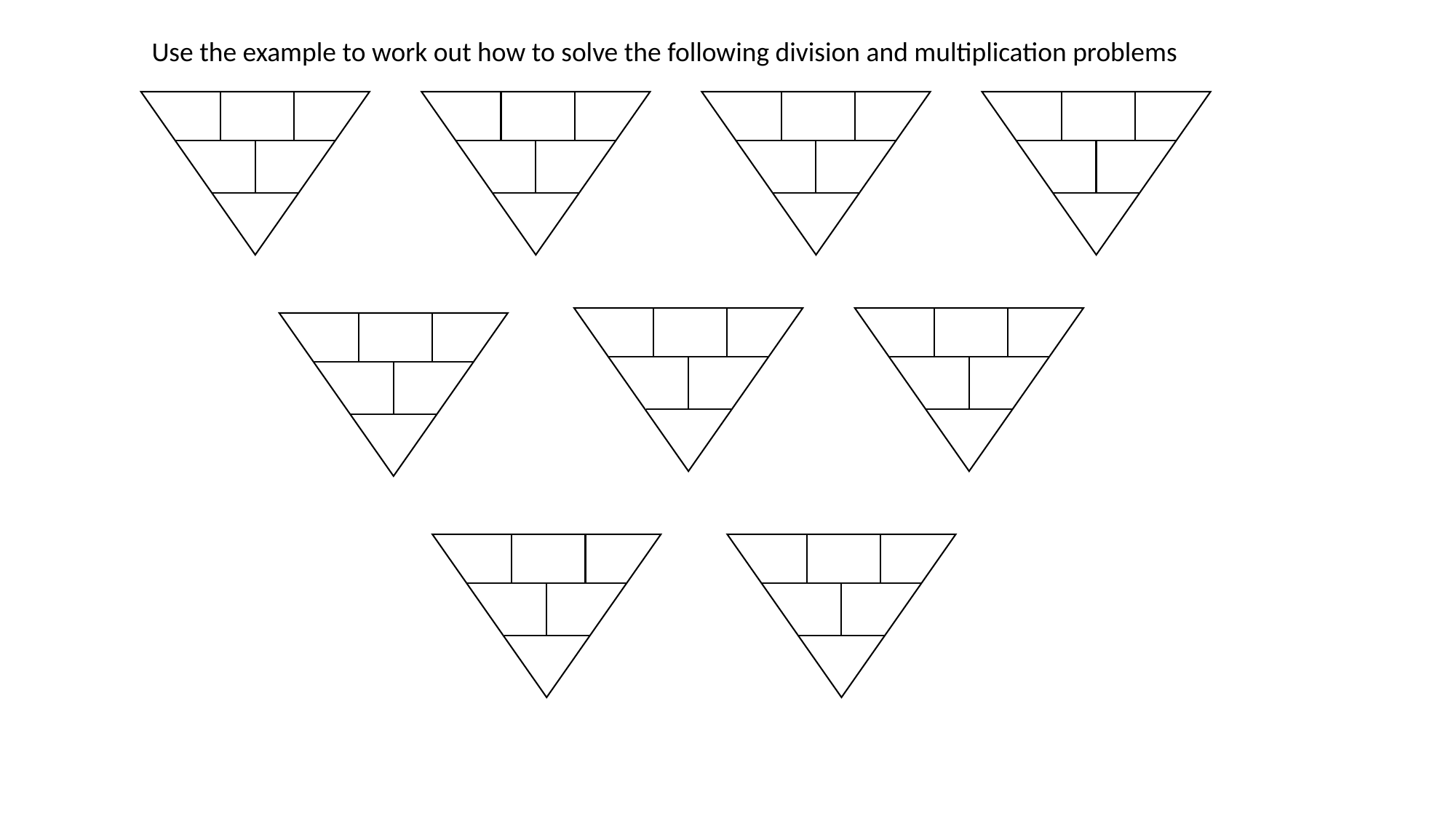

Use the example to work out how to solve the following division and multiplication problems